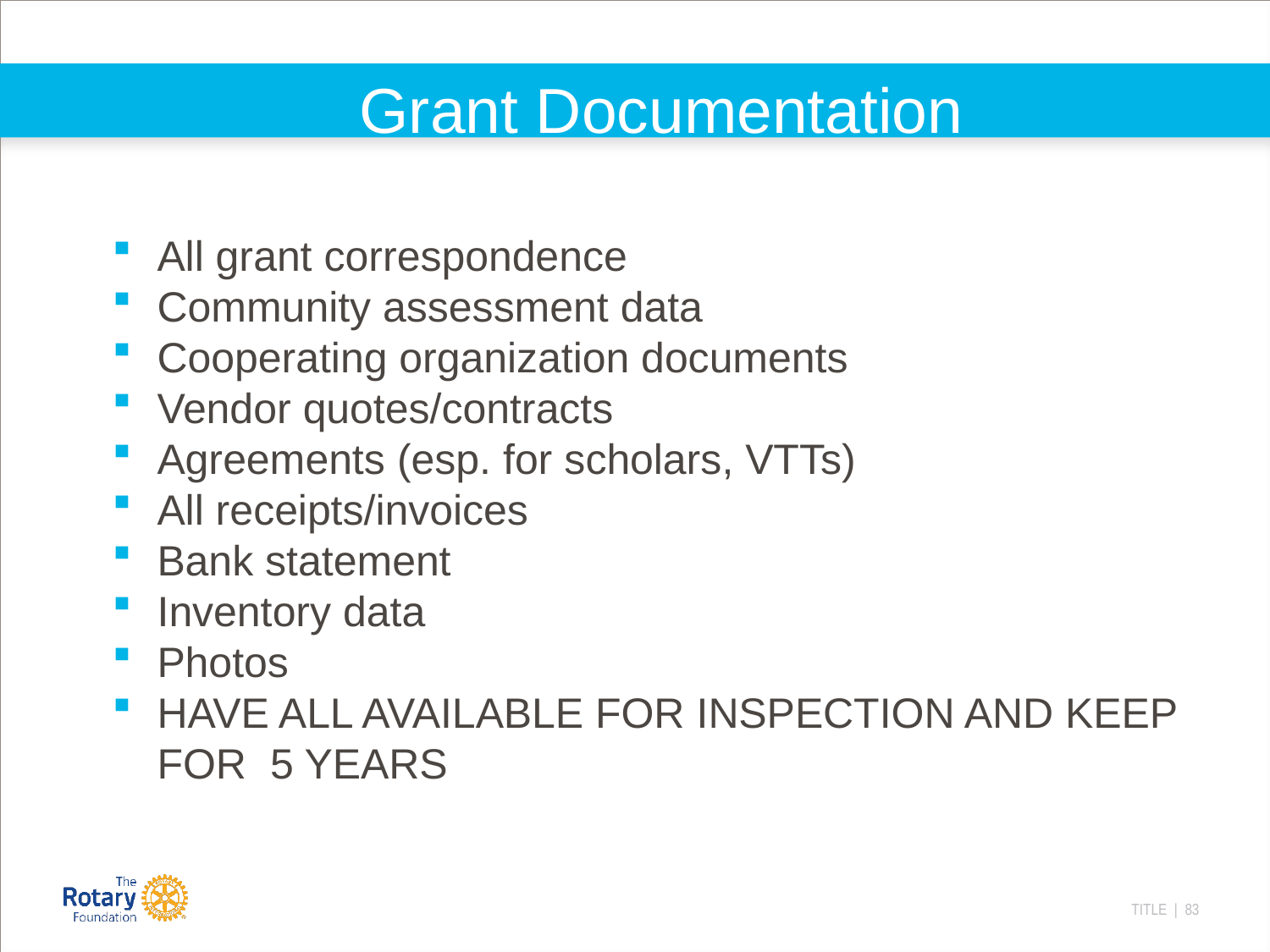

Grant Documentation
All grant correspondence
Community assessment data
Cooperating organization documents
Vendor quotes/contracts
Agreements (esp. for scholars, VTTs)
All receipts/invoices
Bank statement
Inventory data
Photos
HAVE ALL AVAILABLE FOR INSPECTION AND KEEP FOR  5 YEARS